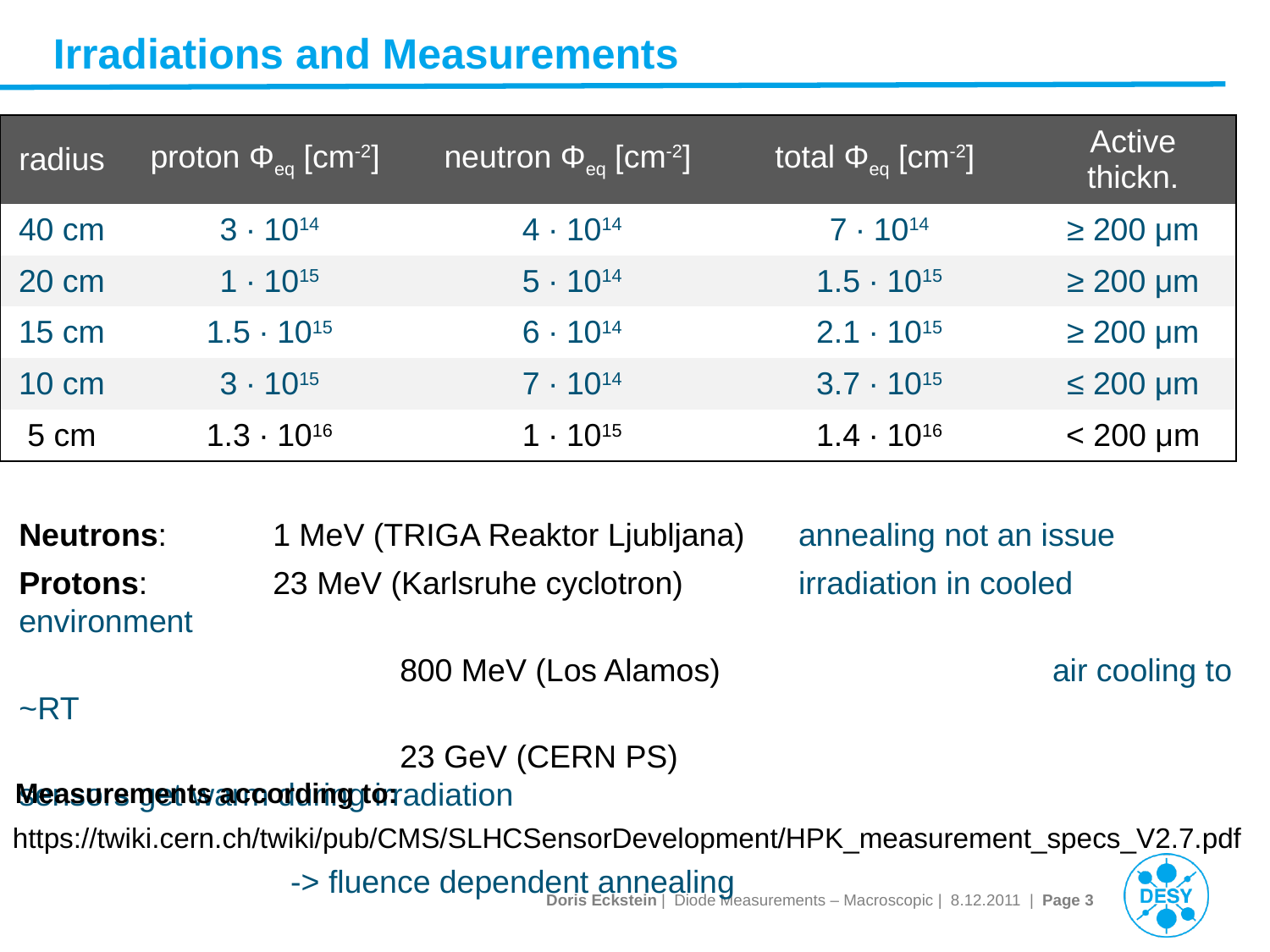

# Irradiations and Measurements
| radius | proton Φeq [cm-2] | neutron Φeq [cm-2] | total Φeq [cm-2] | Active thickn. |
| --- | --- | --- | --- | --- |
| 40 cm | 3 ∙ 1014 | 4 ∙ 1014 | 7 ∙ 1014 | ≥ 200 μm |
| 20 cm | 1 ∙ 1015 | 5 ∙ 1014 | 1.5 ∙ 1015 | ≥ 200 μm |
| 15 cm | 1.5 ∙ 1015 | 6 ∙ 1014 | 2.1 ∙ 1015 | ≥ 200 μm |
| 10 cm | 3 ∙ 1015 | 7 ∙ 1014 | 3.7 ∙ 1015 | ≤ 200 μm |
| 5 cm | 1.3 ∙ 1016 | 1 ∙ 1015 | 1.4 ∙ 1016 | < 200 μm |
Neutrons: 	1 MeV (TRIGA Reaktor Ljubljana)	  annealing not an issue
Protons:	23 MeV (Karlsruhe cyclotron)        	  irradiation in cooled environment
			800 MeV (Los Alamos)			  air cooling to ~RT
			23 GeV (CERN PS)				  sensors get warm during irradiation
											  -> fluence dependent annealing

Measurements according to:
https://twiki.cern.ch/twiki/pub/CMS/SLHCSensorDevelopment/HPK_measurement_specs_V2.7.pdf